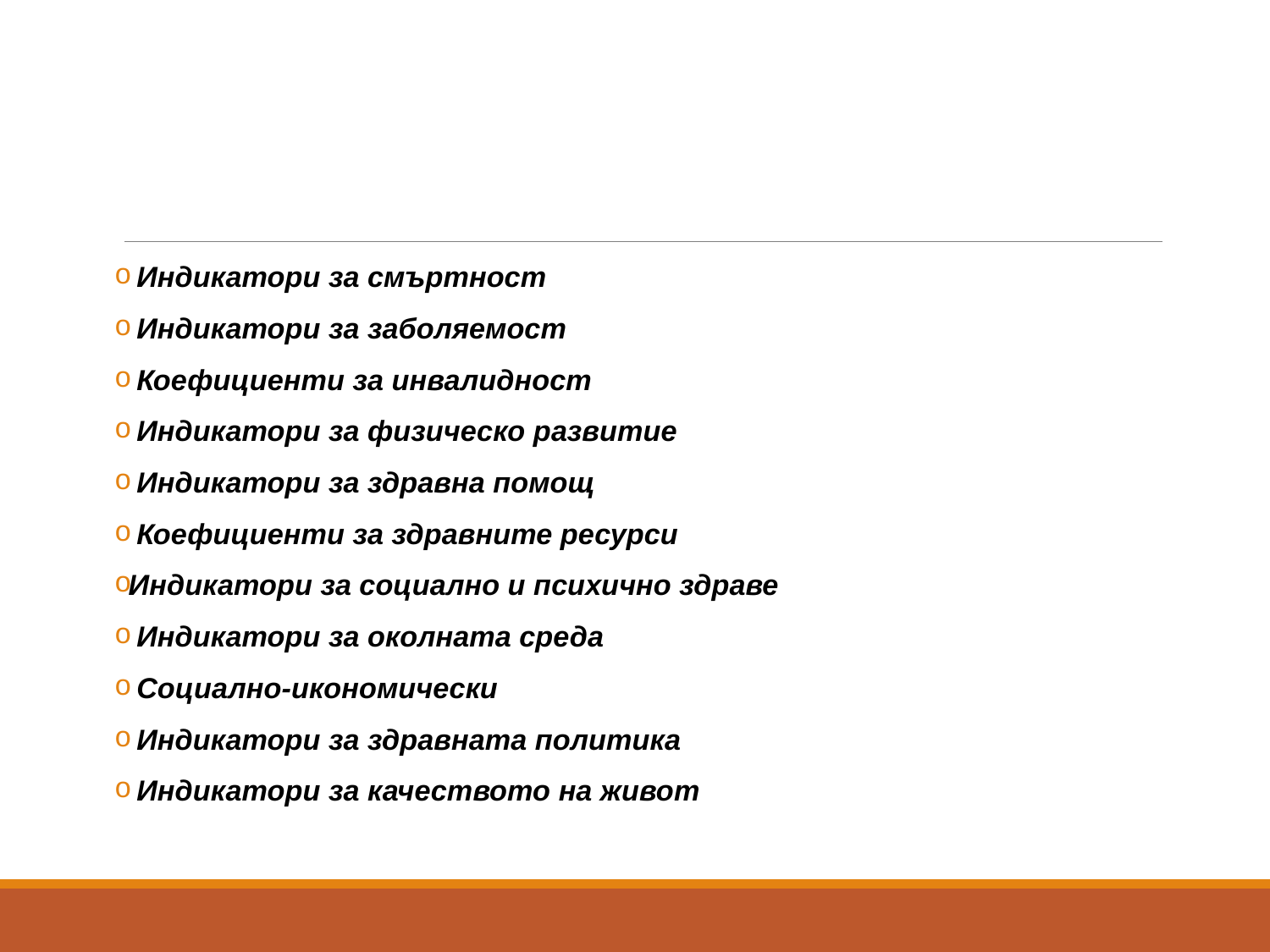

Индикатори за смъртност
 Индикатори за заболяемост
 Коефициенти за инвалидност
 Индикатори за физическо развитие
 Индикатори за здравна помощ
 Коефициенти за здравните ресурси
Индикатори за социално и психично здраве
 Индикатори за околната среда
 Социално-икономически
 Индикатори за здравната политика
 Индикатори за качеството на живот